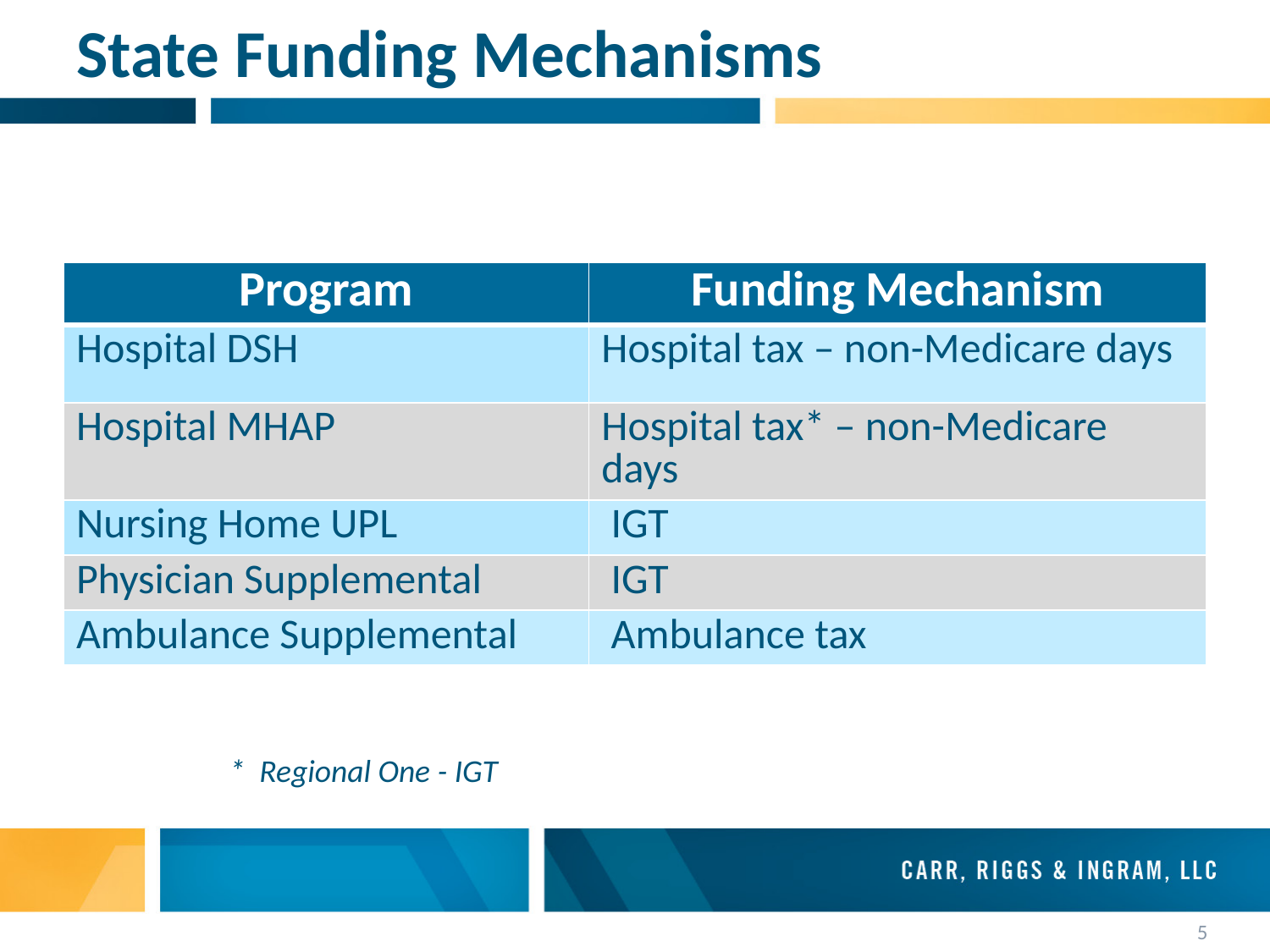

# State Funding Mechanisms
| Program | Funding Mechanism |
| --- | --- |
| Hospital DSH | Hospital tax – non-Medicare days |
| Hospital MHAP | Hospital tax\* – non-Medicare days |
| Nursing Home UPL | IGT |
| Physician Supplemental | IGT |
| Ambulance Supplemental | Ambulance tax |
*  Regional One - IGT